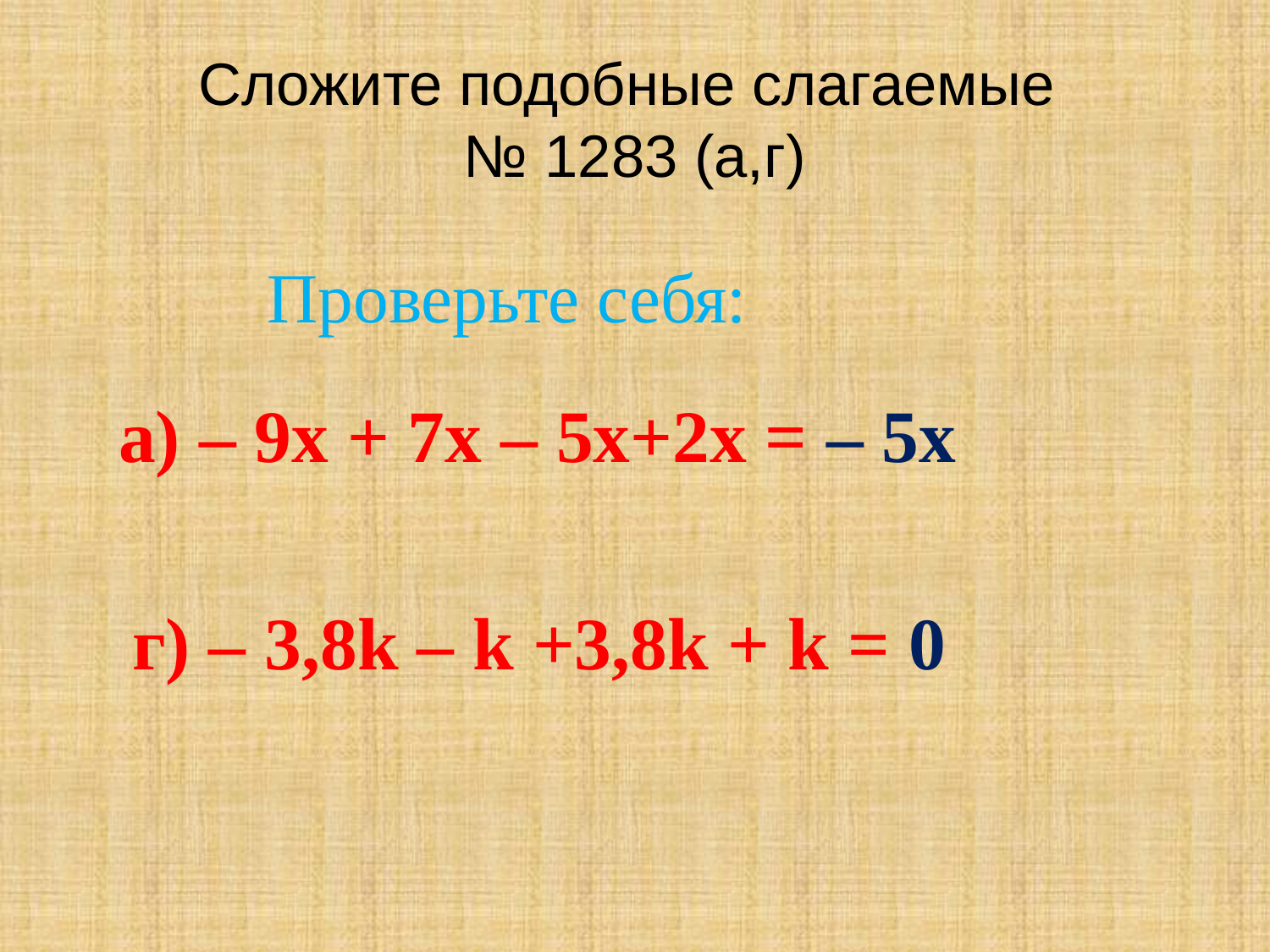

# Сложите подобные слагаемые № 1283 (а,г)
Проверьте себя:
   а) – 9х + 7х – 5х+2х = – 5х

   г) – 3,8k – k +3,8k + k = 0